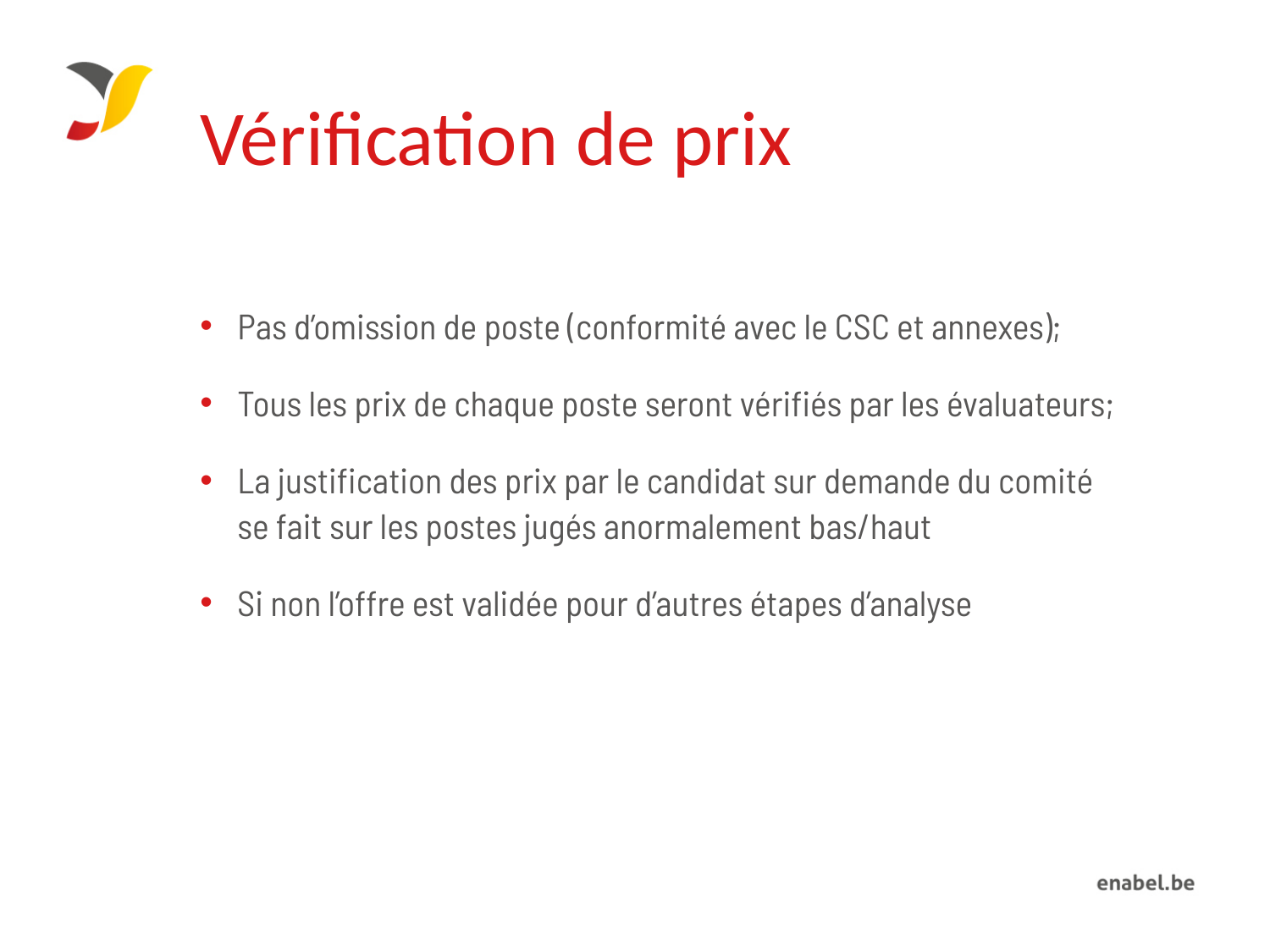

# Vérification de prix

Pas d’omission de poste (conformité avec le CSC et annexes);
Tous les prix de chaque poste seront vérifiés par les évaluateurs;
La justification des prix par le candidat sur demande du comité se fait sur les postes jugés anormalement bas/haut
Si non l’offre est validée pour d’autres étapes d’analyse